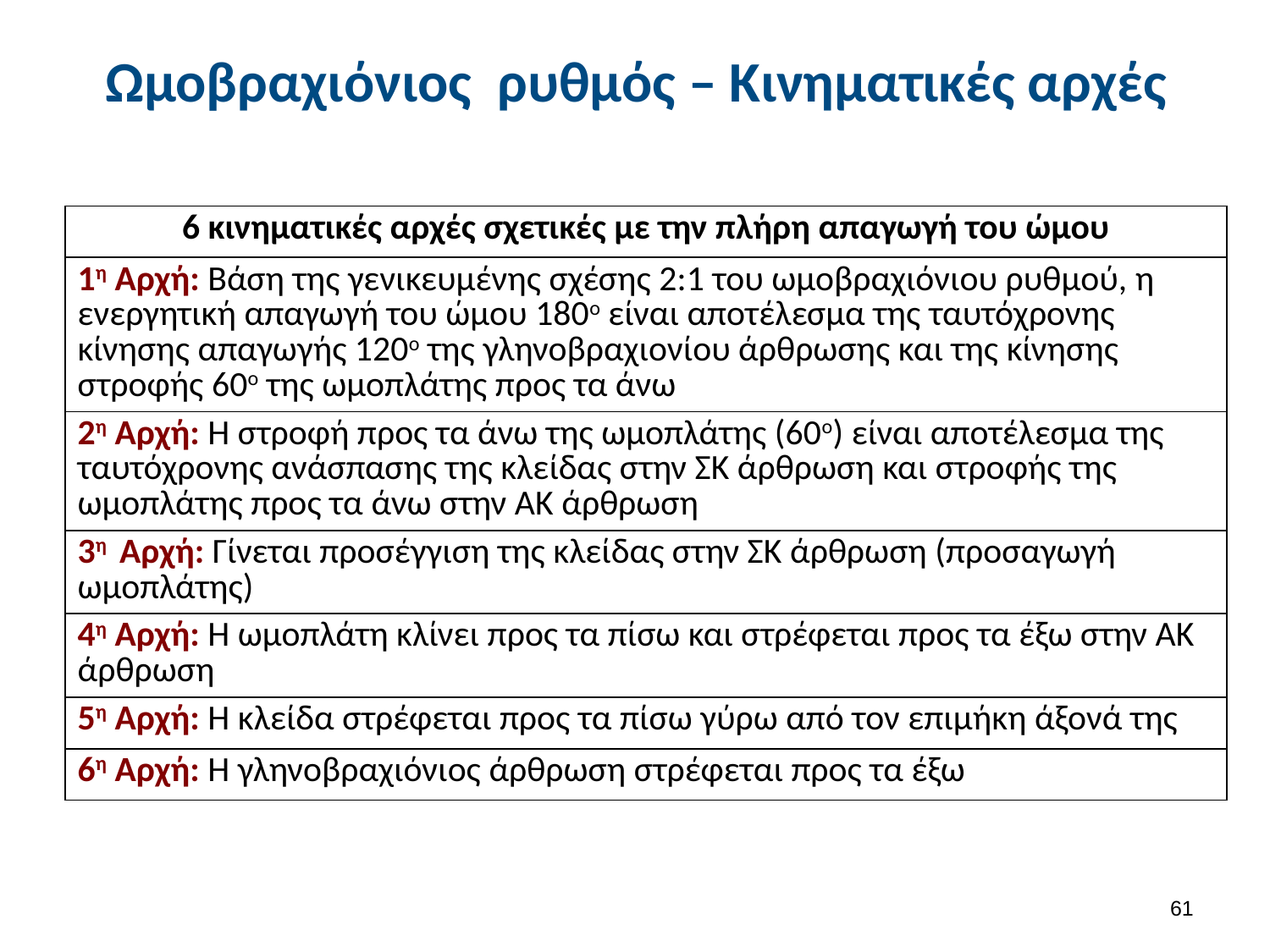

# Ωμοβραχιόνιος  ρυθμός – Κινηματικές αρχές
| 6 κινηματικές αρχές σχετικές με την πλήρη απαγωγή του ώμου |
| --- |
| 1η Αρχή: Βάση της γενικευμένης σχέσης 2:1 του ωμοβραχιόνιου ρυθμού, η ενεργητική απαγωγή του ώμου 180ο είναι αποτέλεσμα της ταυτόχρονης κίνησης απαγωγής 120ο της γληνοβραχιονίου άρθρωσης και της κίνησης στροφής 60ο της ωμοπλάτης προς τα άνω |
| 2η Αρχή: Η στροφή προς τα άνω της ωμοπλάτης (60ο) είναι αποτέλεσμα της ταυτόχρονης ανάσπασης της κλείδας στην ΣΚ άρθρωση και στροφής της ωμοπλάτης προς τα άνω στην ΑΚ άρθρωση |
| 3η Αρχή: Γίνεται προσέγγιση της κλείδας στην ΣΚ άρθρωση (προσαγωγή ωμοπλάτης) |
| 4η Αρχή: Η ωμοπλάτη κλίνει προς τα πίσω και στρέφεται προς τα έξω στην ΑΚ άρθρωση |
| 5η Αρχή: Η κλείδα στρέφεται προς τα πίσω γύρω από τον επιμήκη άξονά της |
| 6η Αρχή: Η γληνοβραχιόνιος άρθρωση στρέφεται προς τα έξω |
61